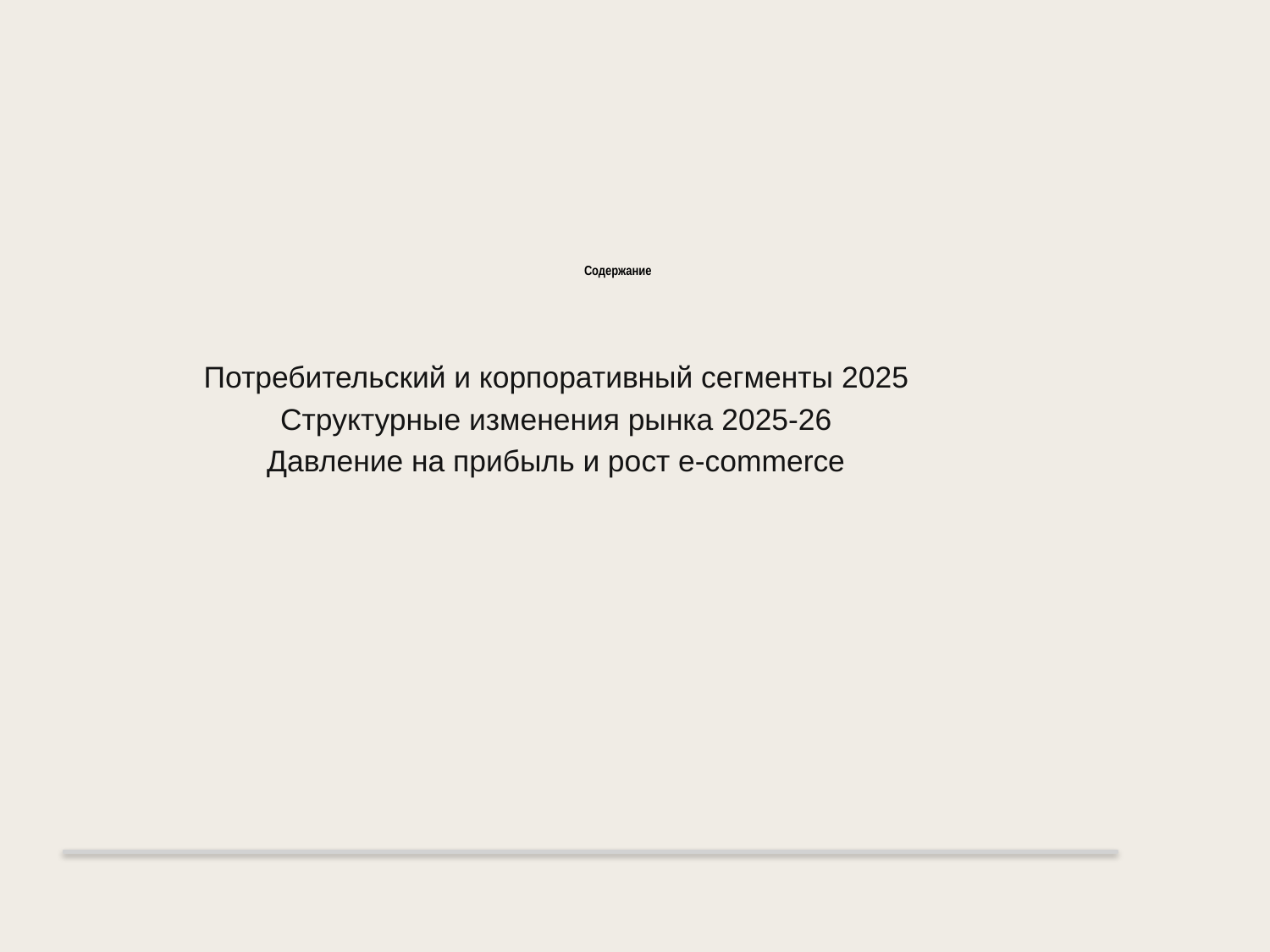

# Содержание
Потребительский и корпоративный сегменты 2025
Структурные изменения рынка 2025-26
Давление на прибыль и рост e-commerce